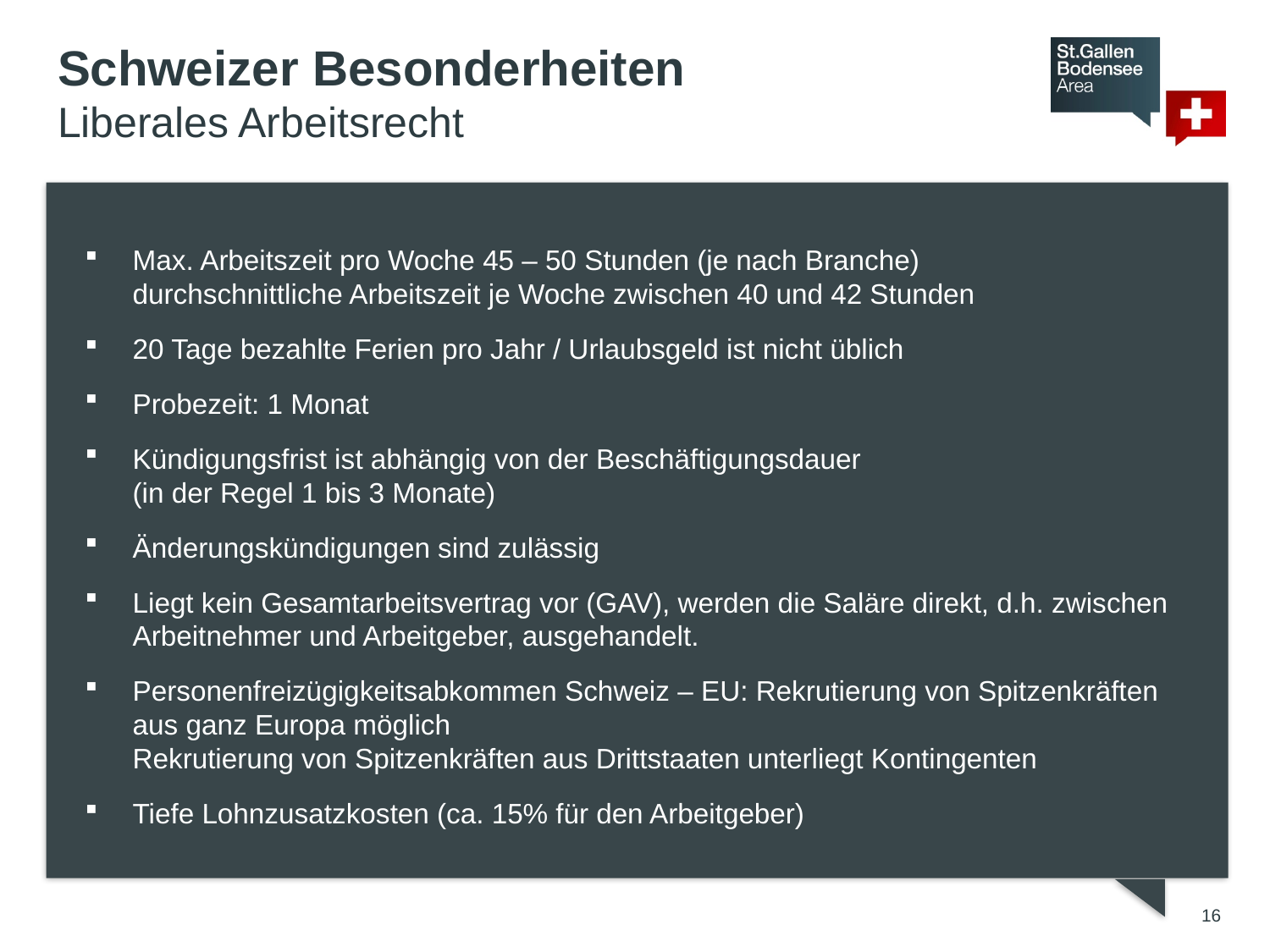

Schweizer Besonderheiten
Liberales Arbeitsrecht
Max. Arbeitszeit pro Woche 45 – 50 Stunden (je nach Branche)
durchschnittliche Arbeitszeit je Woche zwischen 40 und 42 Stunden
20 Tage bezahlte Ferien pro Jahr / Urlaubsgeld ist nicht üblich
Probezeit: 1 Monat
Kündigungsfrist ist abhängig von der Beschäftigungsdauer
(in der Regel 1 bis 3 Monate)
Änderungskündigungen sind zulässig
Liegt kein Gesamtarbeitsvertrag vor (GAV), werden die Saläre direkt, d.h. zwischen Arbeitnehmer und Arbeitgeber, ausgehandelt.
Personenfreizügigkeitsabkommen Schweiz – EU: Rekrutierung von Spitzenkräften aus ganz Europa möglich
Rekrutierung von Spitzenkräften aus Drittstaaten unterliegt Kontingenten
Tiefe Lohnzusatzkosten (ca. 15% für den Arbeitgeber)
16